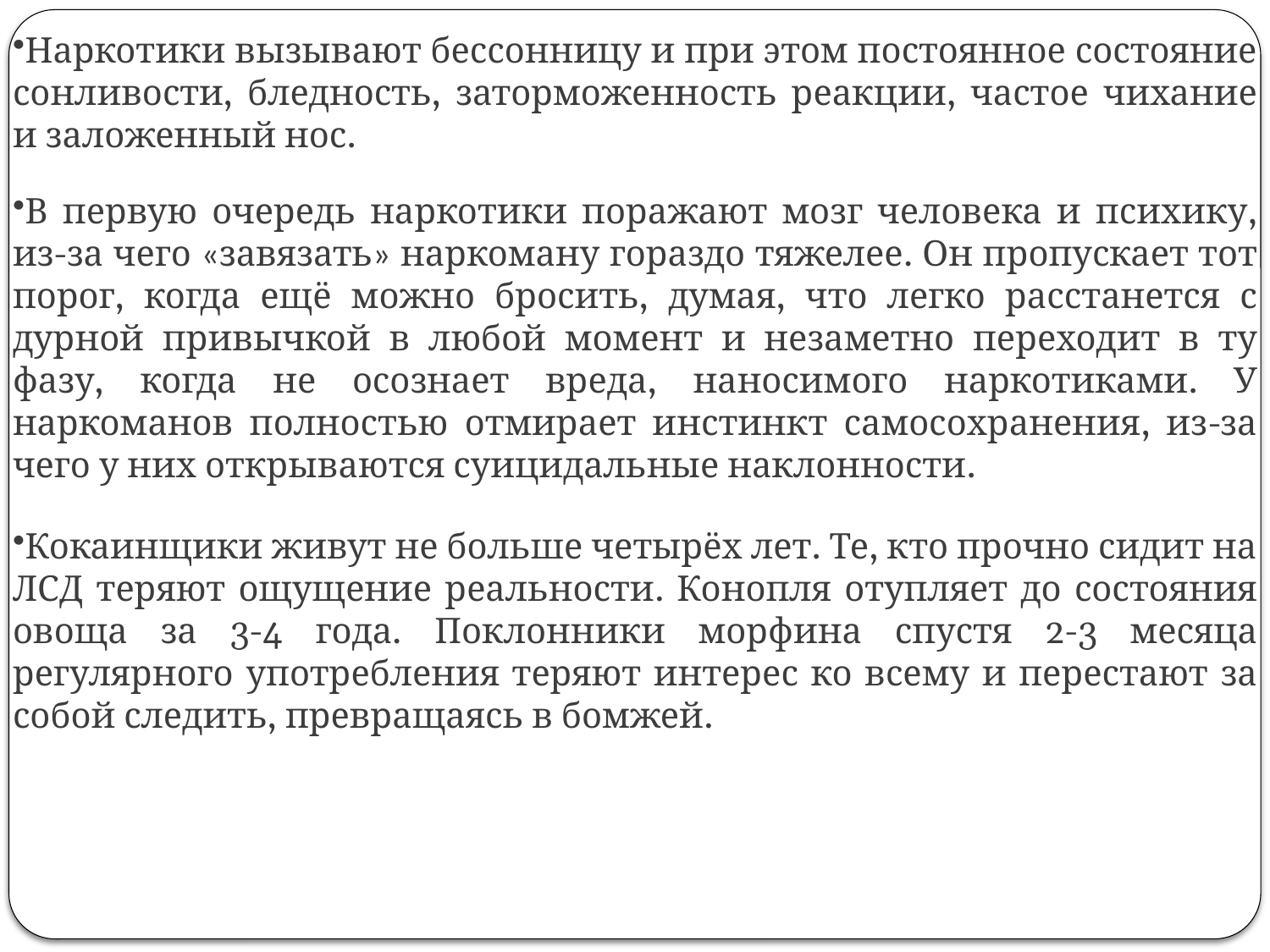

Наркотики вызывают бессонницу и при этом постоянное состояние сонливости, бледность, заторможенность реакции, частое чихание и заложенный нос.

В первую очередь наркотики поражают мозг человека и психику, из-за чего «завязать» наркоману гораздо тяжелее. Он пропускает тот порог, когда ещё можно бросить, думая, что легко расстанется с дурной привычкой в любой момент и незаметно переходит в ту фазу, когда не осознает вреда, наносимого наркотиками. У наркоманов полностью отмирает инстинкт самосохранения, из-за чего у них открываются суицидальные наклонности.
Кокаинщики живут не больше четырёх лет. Те, кто прочно сидит на ЛСД теряют ощущение реальности. Конопля отупляет до состояния овоща за 3-4 года. Поклонники морфина спустя 2-3 месяца регулярного употребления теряют интерес ко всему и перестают за собой следить, превращаясь в бомжей.